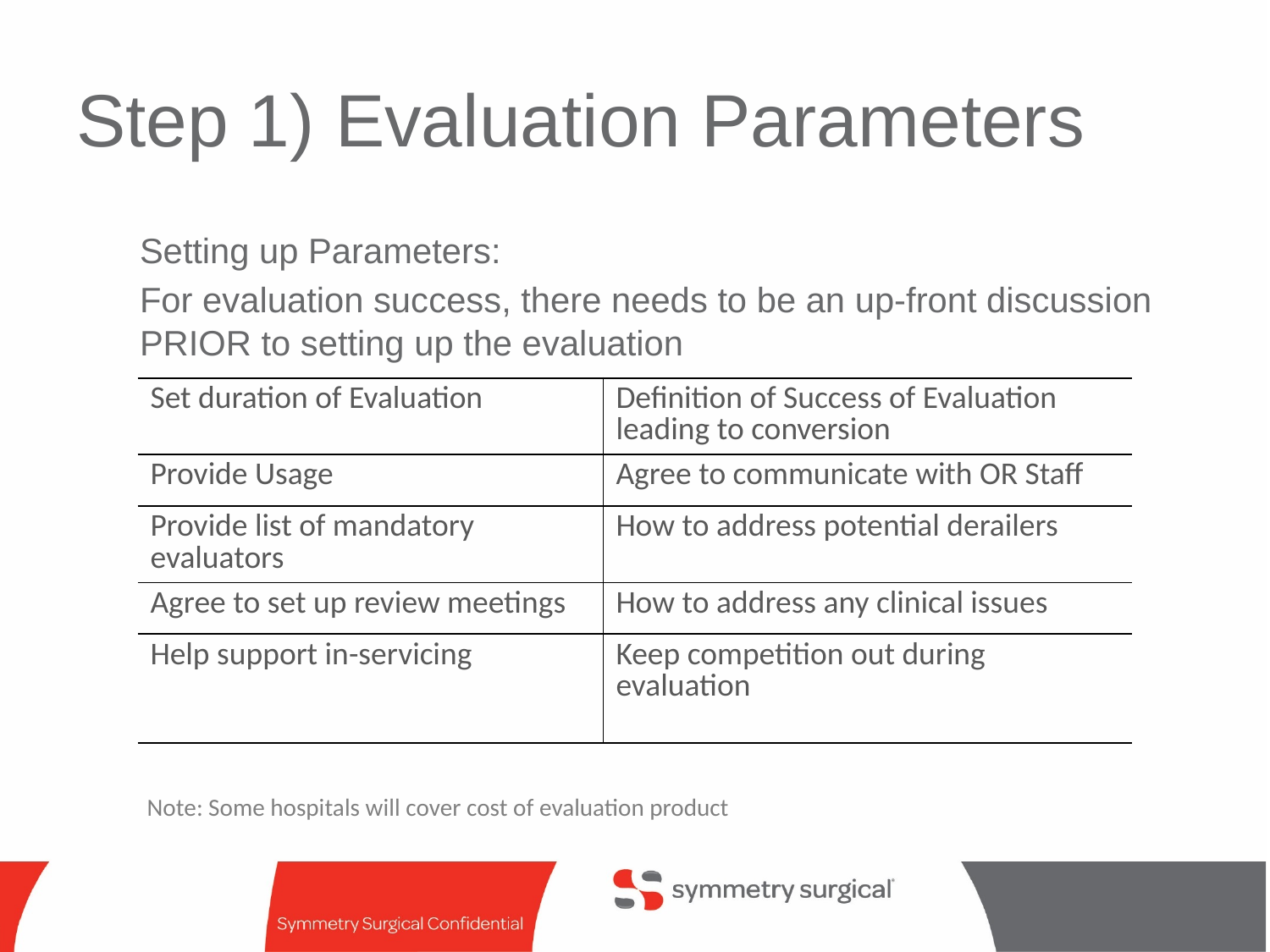

# Step 1) Evaluation Parameters
Setting up Parameters:
For evaluation success, there needs to be an up-front discussion PRIOR to setting up the evaluation

| Set duration of Evaluation | Definition of Success of Evaluation leading to conversion |
| --- | --- |
| Provide Usage | Agree to communicate with OR Staff |
| Provide list of mandatory evaluators | How to address potential derailers |
| Agree to set up review meetings | How to address any clinical issues |
| Help support in-servicing | Keep competition out during evaluation |
Note: Some hospitals will cover cost of evaluation product